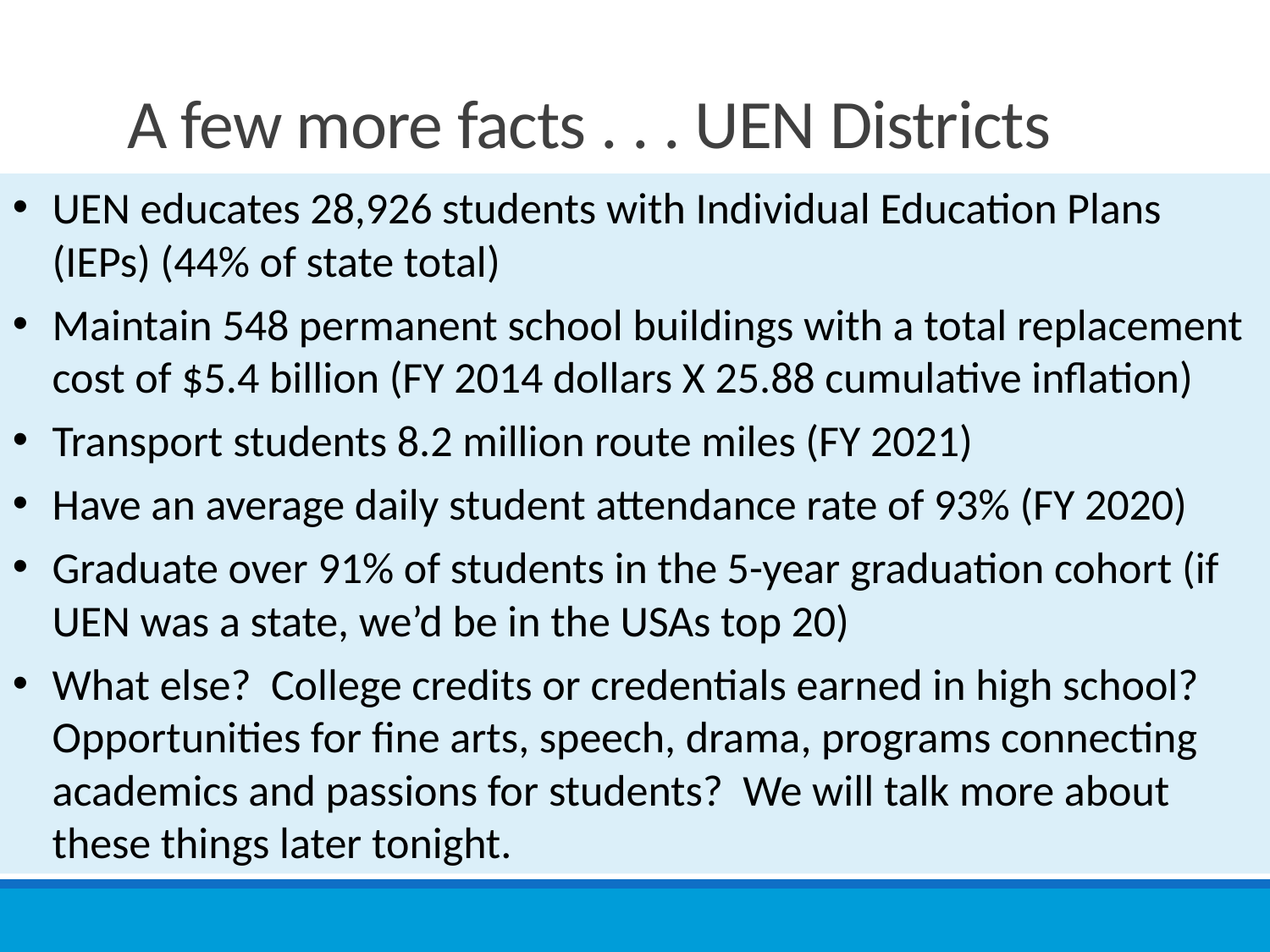

# A few more facts . . . UEN Districts
UEN educates 28,926 students with Individual Education Plans (IEPs) (44% of state total)
Maintain 548 permanent school buildings with a total replacement cost of $5.4 billion (FY 2014 dollars X 25.88 cumulative inflation)
Transport students 8.2 million route miles (FY 2021)
Have an average daily student attendance rate of 93% (FY 2020)
Graduate over 91% of students in the 5-year graduation cohort (if UEN was a state, we’d be in the USAs top 20)
What else?  College credits or credentials earned in high school? Opportunities for fine arts, speech, drama, programs connecting academics and passions for students?  We will talk more about these things later tonight.